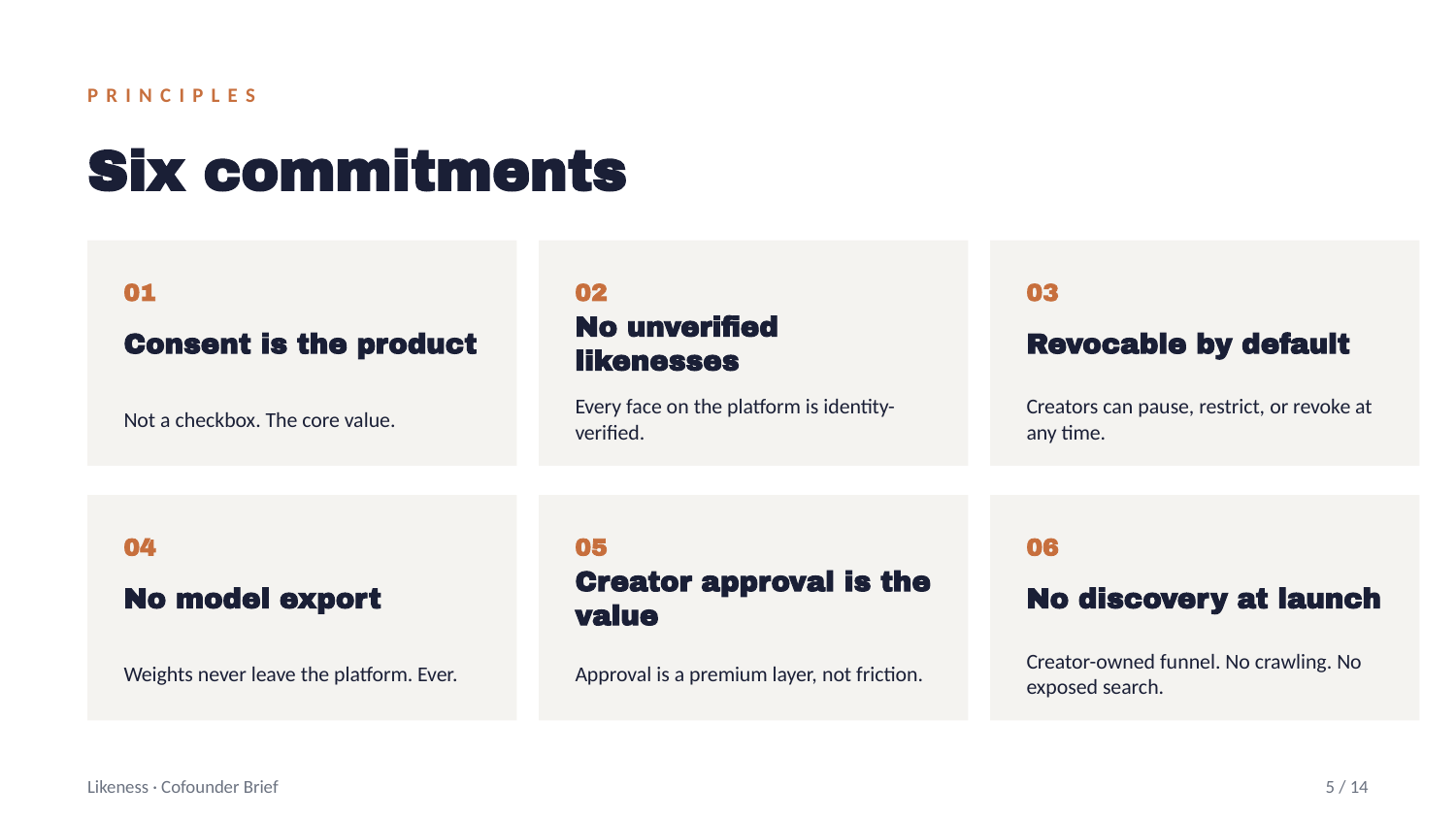

PRINCIPLES
Six commitments

01
02
03
Consent is the product
No unverified likenesses
Revocable by default
Not a checkbox. The core value.
Every face on the platform is identity-verified.
Creators can pause, restrict, or revoke at any time.

04
05
06
No model export
Creator approval is the value
No discovery at launch
Weights never leave the platform. Ever.
Approval is a premium layer, not friction.
Creator-owned funnel. No crawling. No exposed search.
Likeness · Cofounder Brief
5 / 14